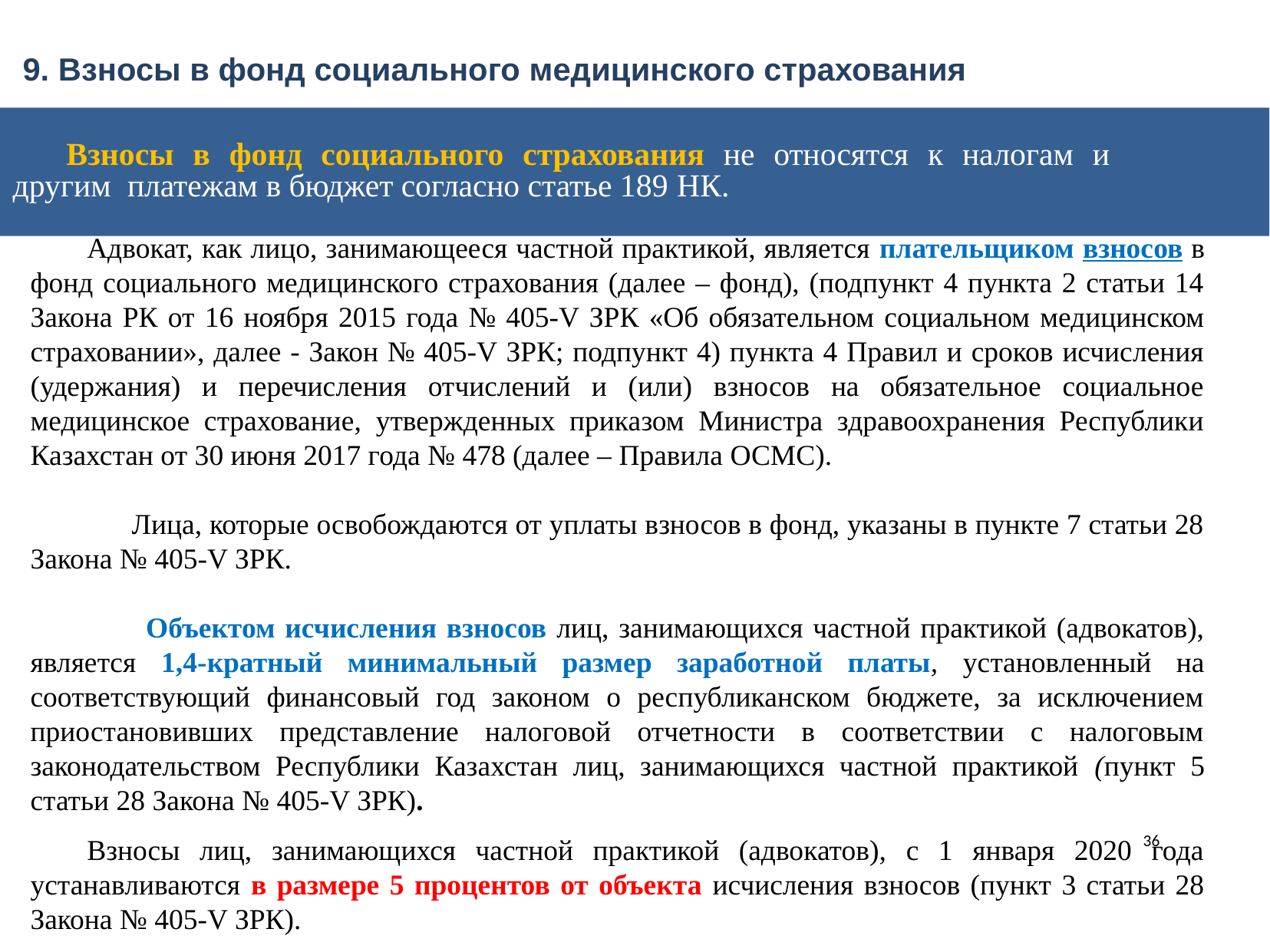

9. Взносы в фонд социального медицинского страхования
Взносы в фонд социального страхования не относятся к налогам и другим  платежам в бюджет согласно статье 189 НК.

Адвокат, как лицо, занимающееся частной практикой, является плательщиком взносов в фонд социального медицинского страхования (далее – фонд), (подпункт 4 пункта 2 статьи 14 Закона РК от 16 ноября 2015 года № 405-V ЗРК «Об обязательном социальном медицинском страховании», далее - Закон № 405-V ЗРК; подпункт 4) пункта 4 Правил и сроков исчисления (удержания) и перечисления отчислений и (или) взносов на обязательное социальное медицинское страхование, утвержденных приказом Министра здравоохранения Республики Казахстан от 30 июня 2017 года № 478 (далее – Правила ОСМС).

      Лица, которые освобождаются от уплаты взносов в фонд, указаны в пункте 7 статьи 28 Закона № 405-V ЗРК.

      Объектом исчисления взносов лиц, занимающихся частной практикой (адвокатов), является 1,4-кратный минимальный размер заработной платы, установленный на соответствующий финансовый год законом о республиканском бюджете, за исключением приостановивших представление налоговой отчетности в соответствии с налоговым законодательством Республики Казахстан лиц, занимающихся частной практикой (пункт 5 статьи 28 Закона № 405-V ЗРК).

Взносы лиц, занимающихся частной практикой (адвокатов), с 1 января 2020 года устанавливаются в размере 5 процентов от объекта исчисления взносов (пункт 3 статьи 28 Закона № 405-V ЗРК).
36